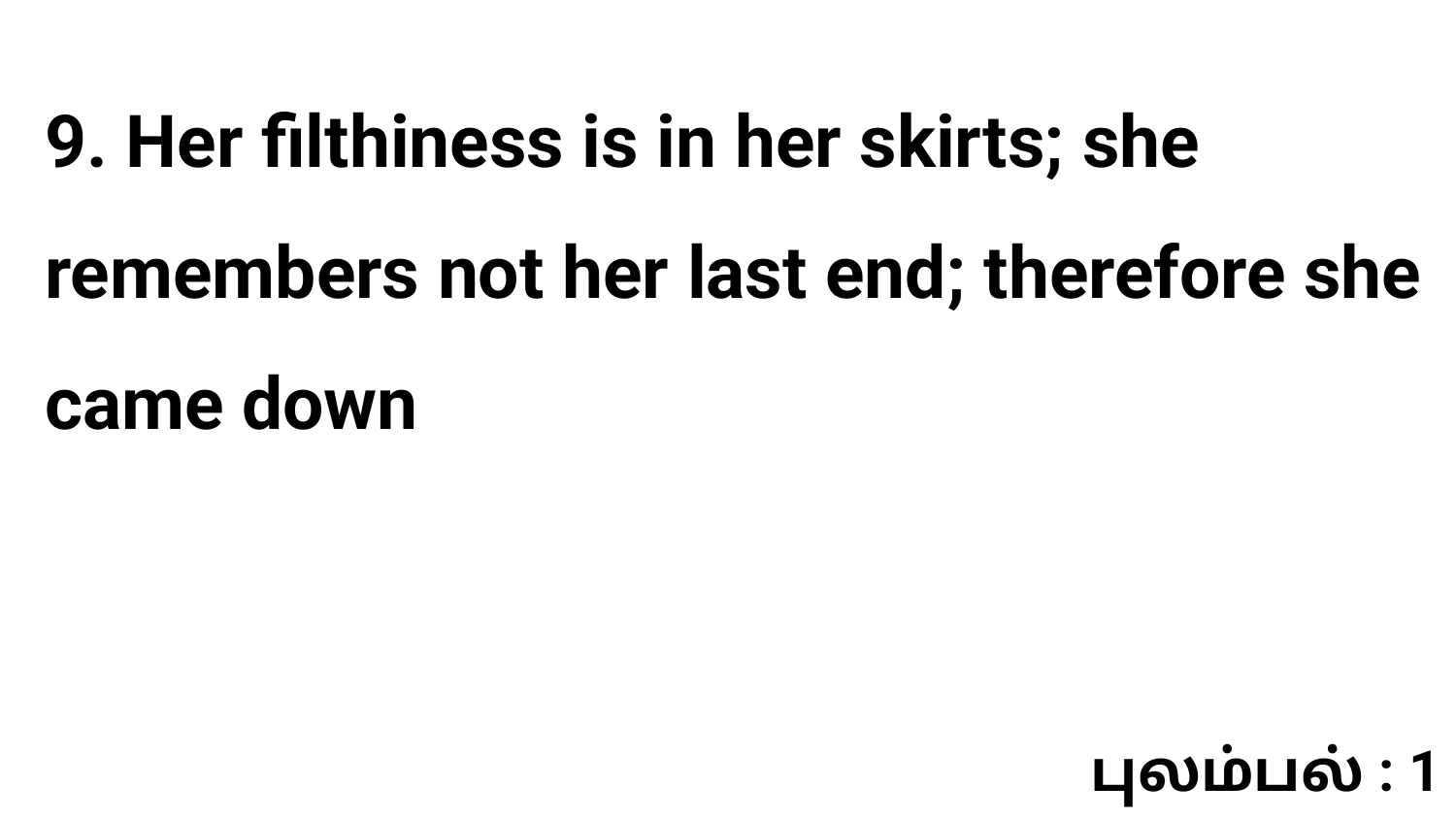

9. Her filthiness is in her skirts; she remembers not her last end; therefore she came down
புலம்பல் : 1